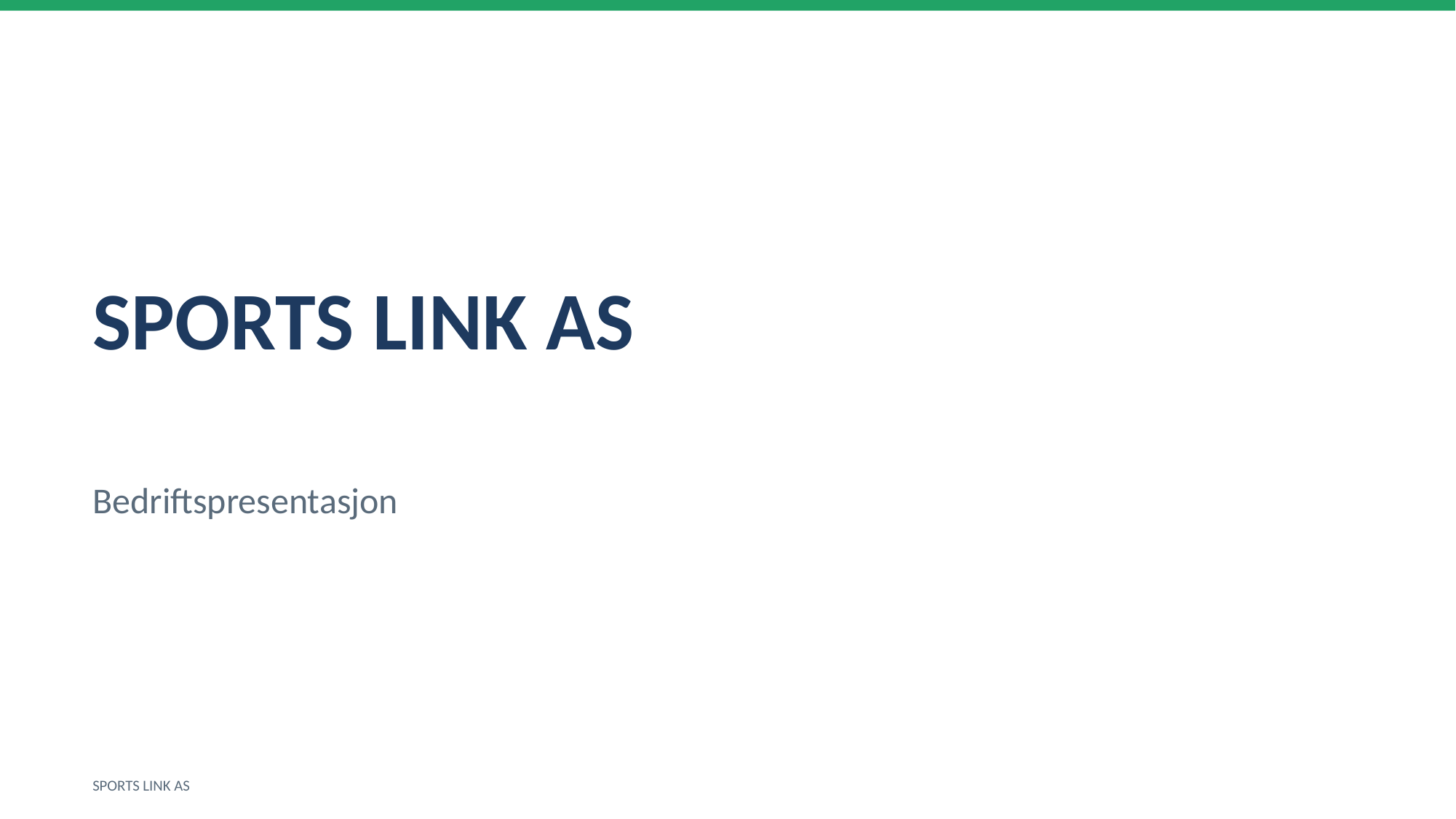

SPORTS LINK AS
Bedriftspresentasjon
SPORTS LINK AS